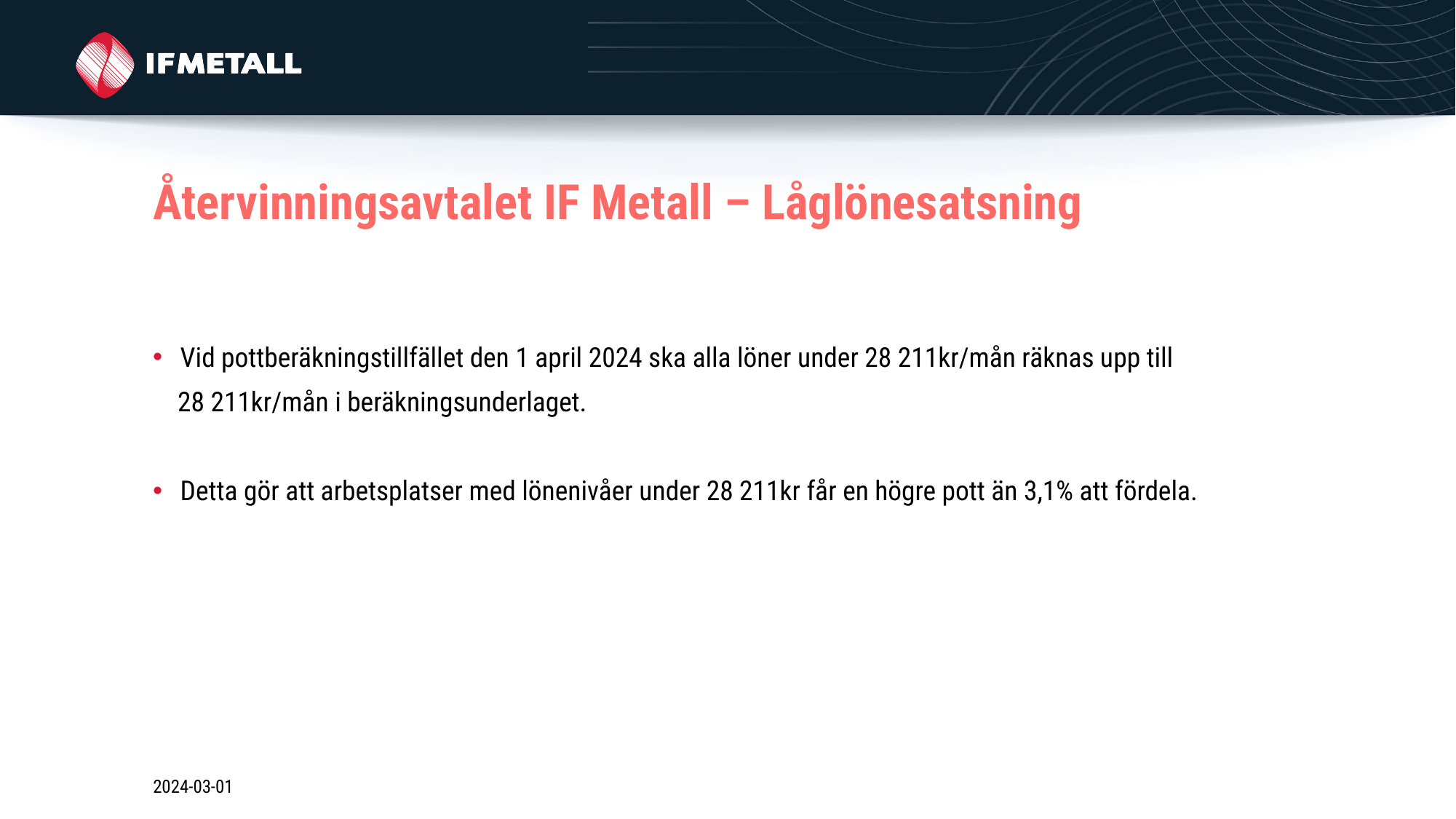

# Återvinningsavtalet IF Metall – Låglönesatsning
Vid pottberäkningstillfället den 1 april 2024 ska alla löner under 28 211kr/mån räknas upp till
    28 211kr/mån i beräkningsunderlaget.

Detta gör att arbetsplatser med lönenivåer under 28 211kr får en högre pott än 3,1% att fördela.

2024-03-01